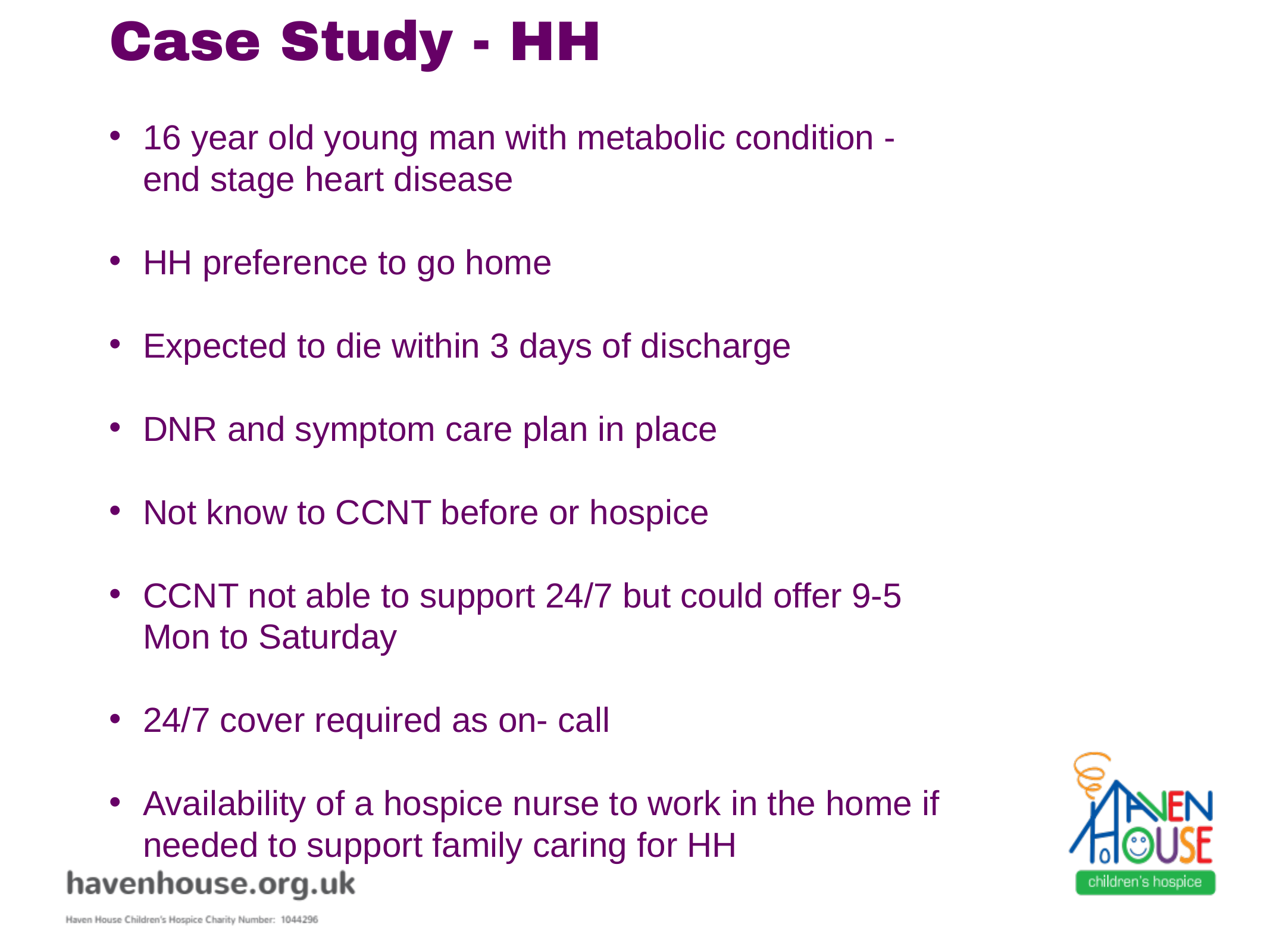

# Case Study - HH
16 year old young man with metabolic condition - end stage heart disease

HH preference to go home

Expected to die within 3 days of discharge

DNR and symptom care plan in place

Not know to CCNT before or hospice

CCNT not able to support 24/7 but could offer 9-5 Mon to Saturday

24/7 cover required as on- call

Availability of a hospice nurse to work in the home if needed to support family caring for HH